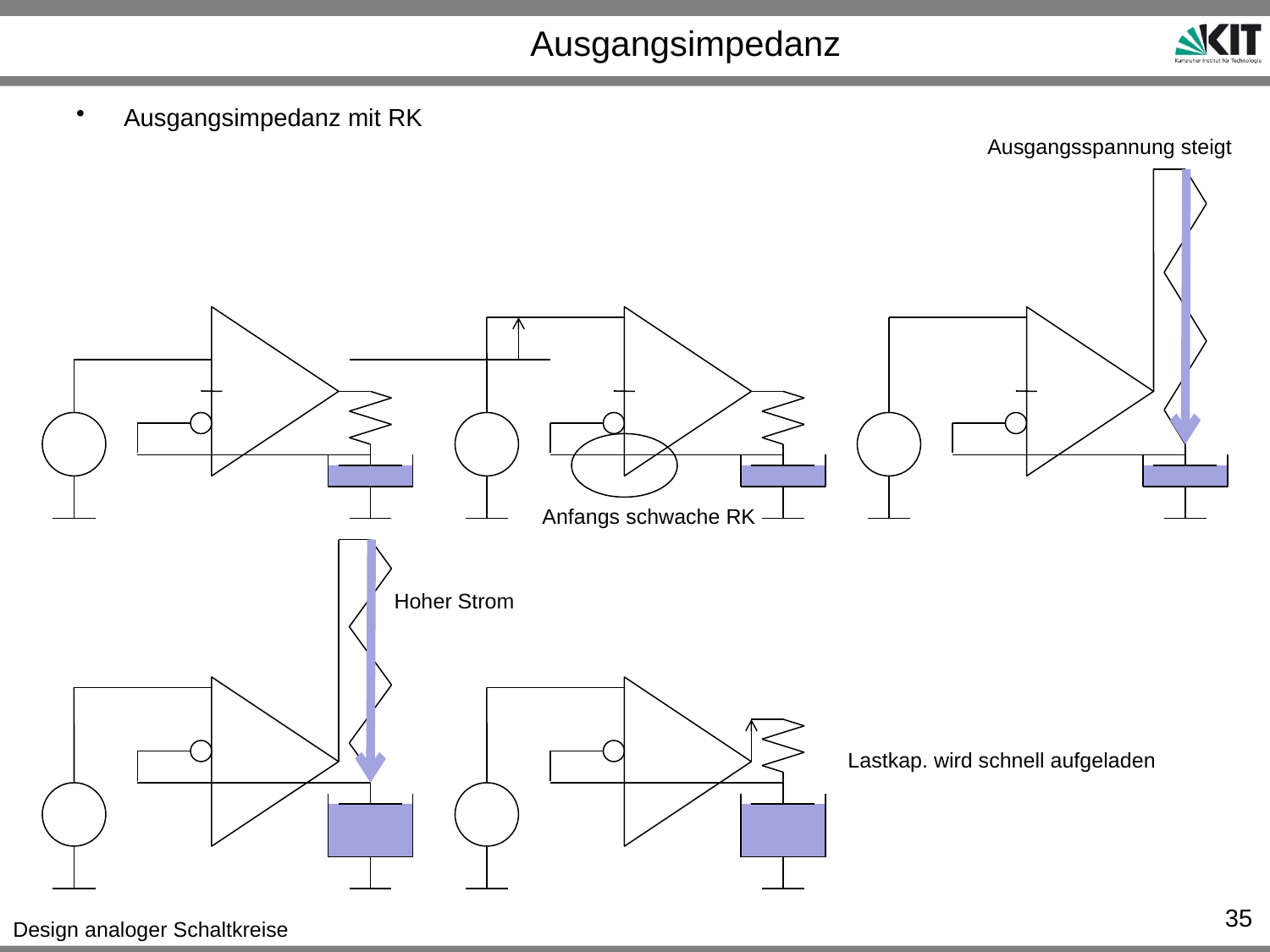

# Ausgangsimpedanz
Ausgangsimpedanz mit RK
Ausgangsspannung steigt

Anfangs schwache RK
Hoher Strom

Lastkap. wird schnell aufgeladen

35